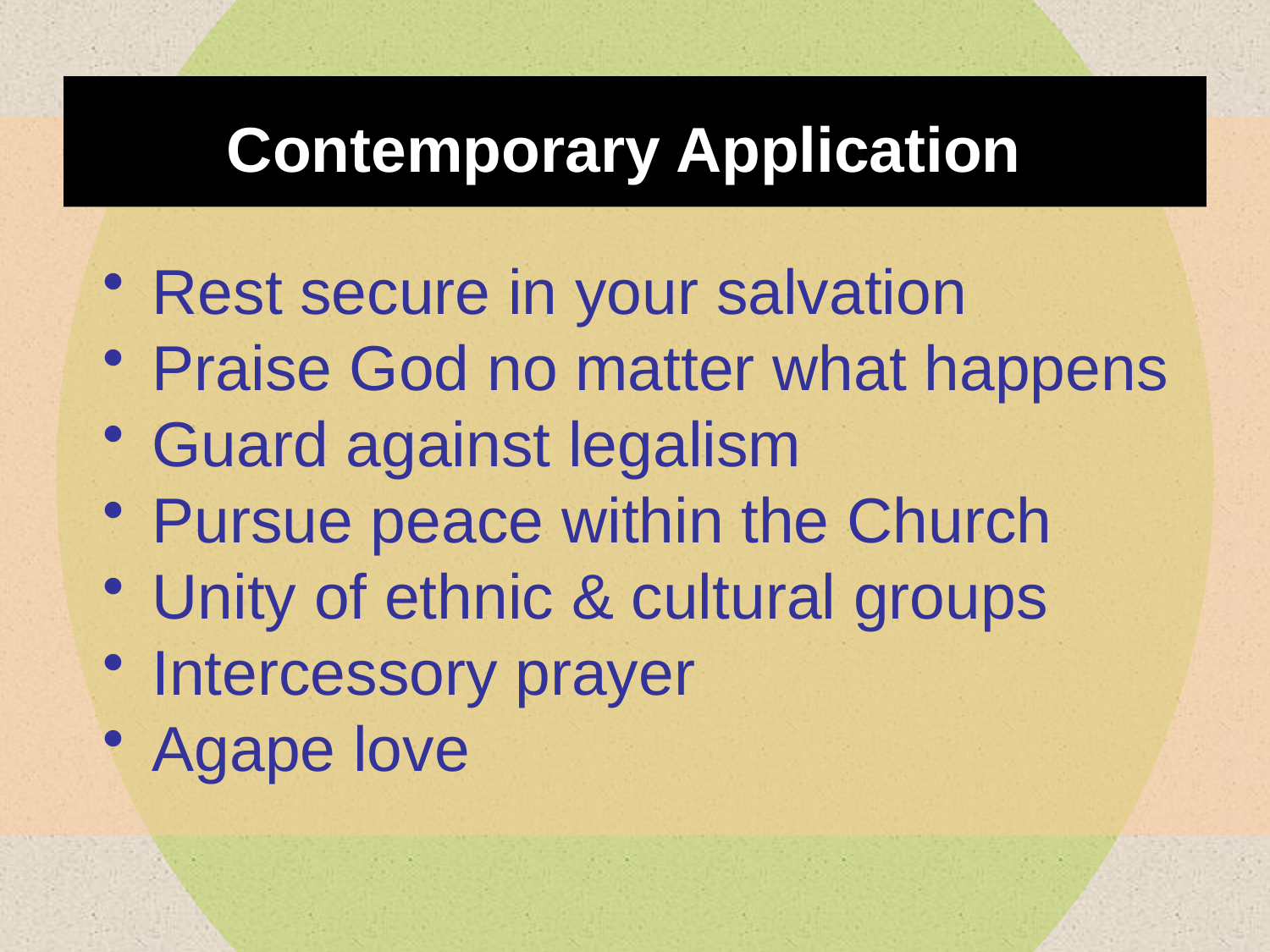

Contemporary Application

Rest secure in your salvation
Praise God no matter what happens
Guard against legalism
Pursue peace within the Church
Unity of ethnic & cultural groups
Intercessory prayer
Agape love